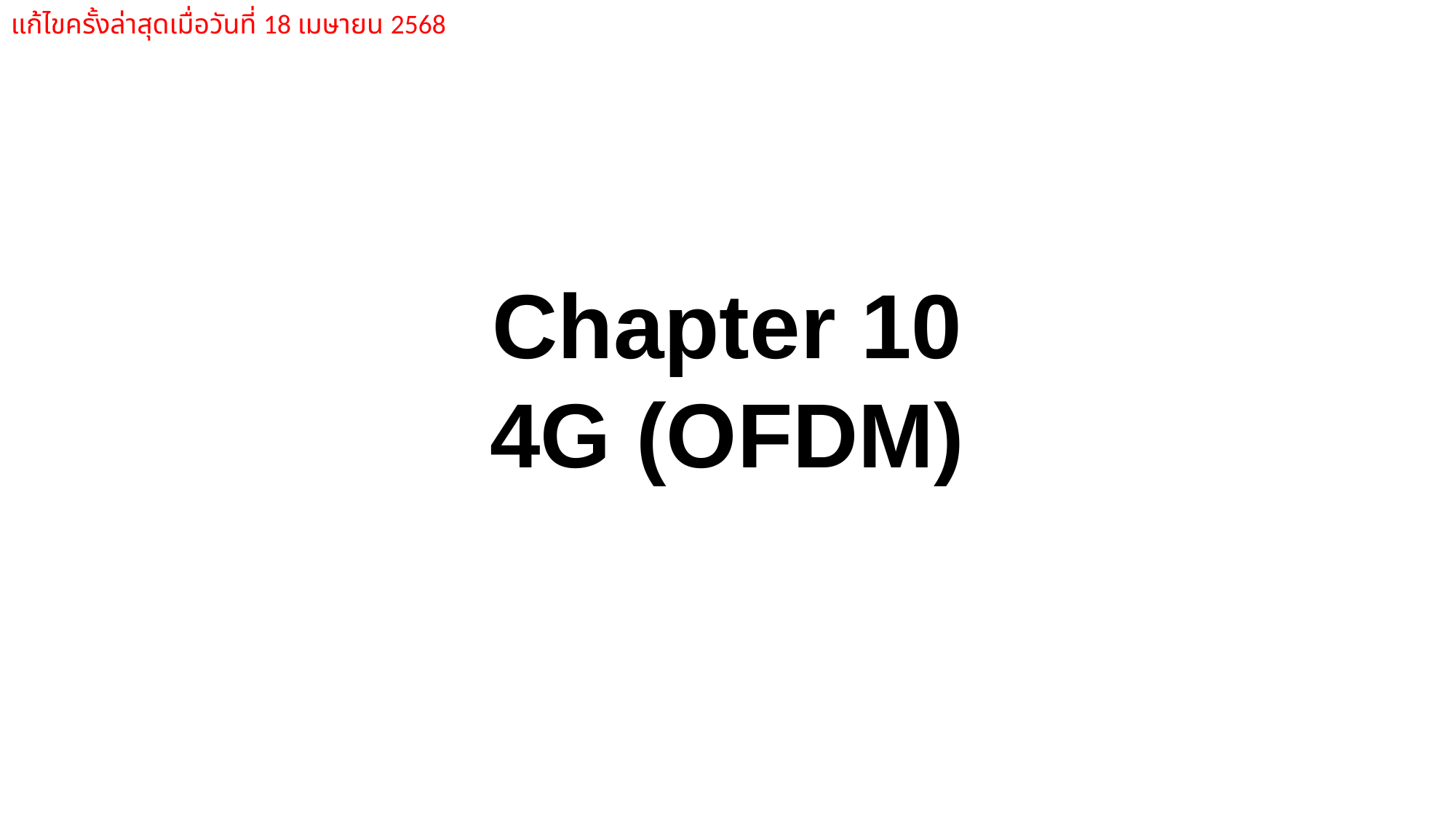

แก้ไขครั้งล่าสุดเมื่อวันที่ 18 เมษายน 2568
Chapter 10
4G (OFDM)